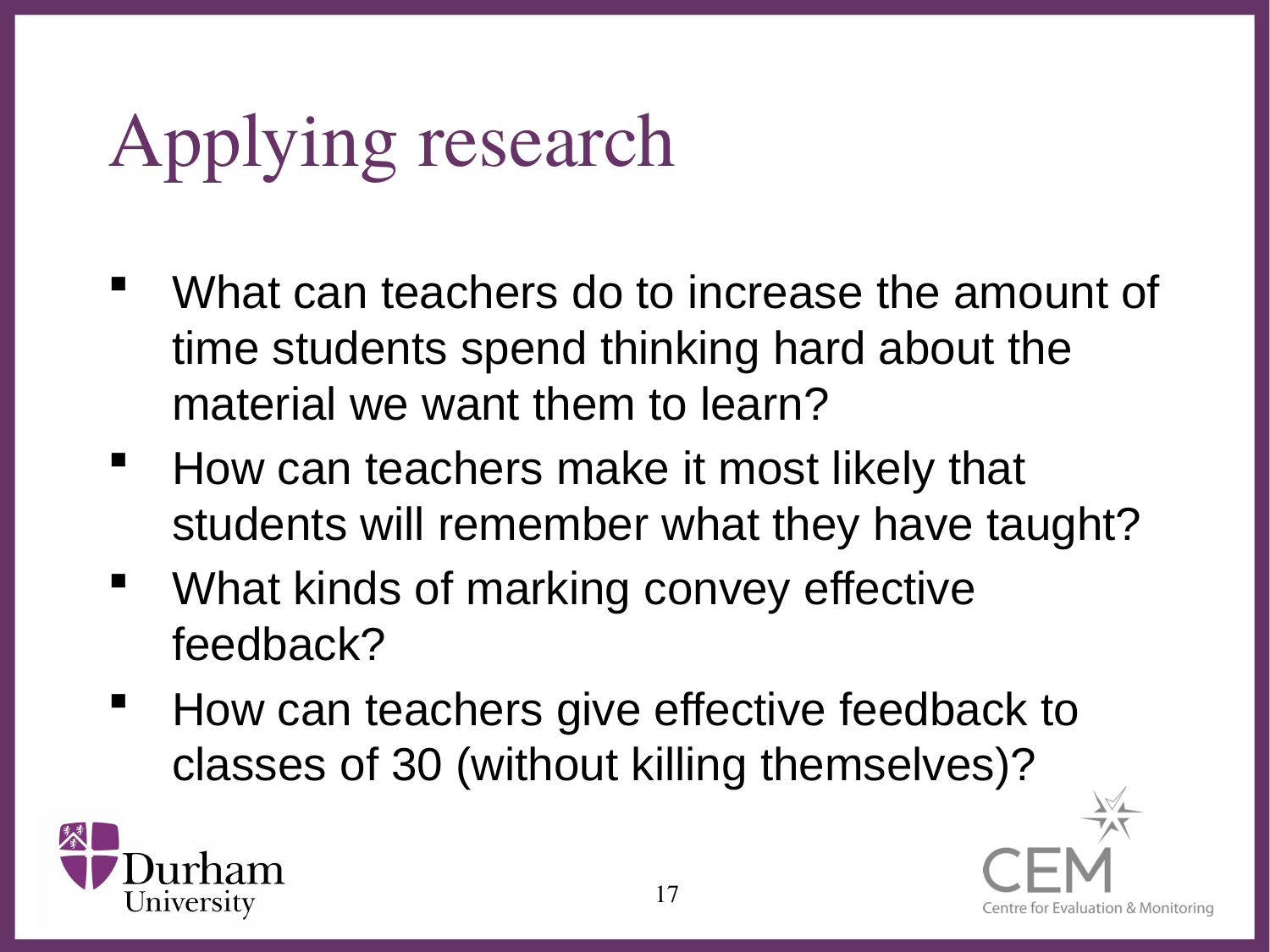

# Applying research
What can teachers do to increase the amount of time students spend thinking hard about the material we want them to learn?
How can teachers make it most likely that students will remember what they have taught?
What kinds of marking convey effective feedback?
How can teachers give effective feedback to classes of 30 (without killing themselves)?

17